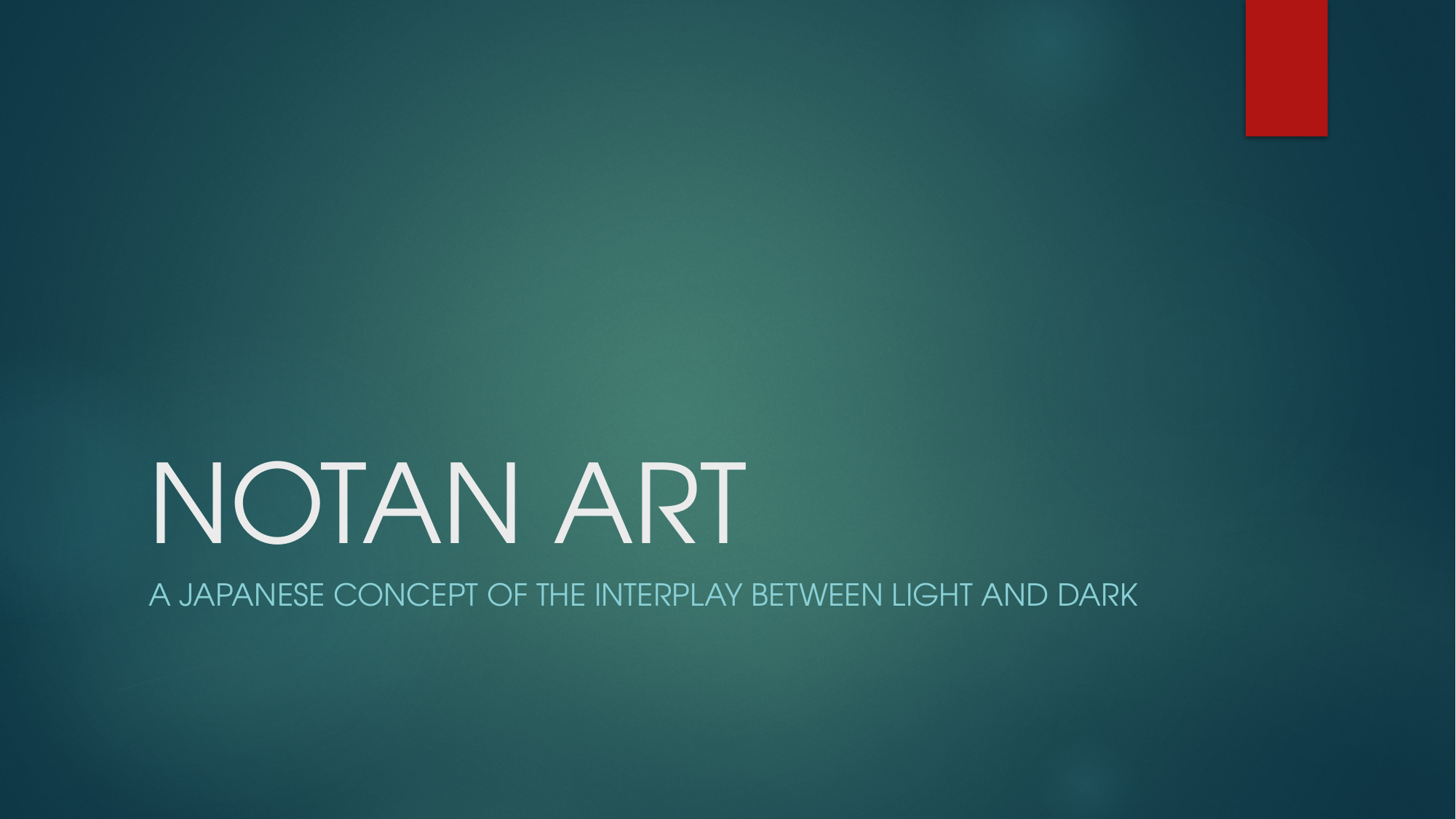

# NOTAN ART
A Japanese Concept of the interplay between light and dark